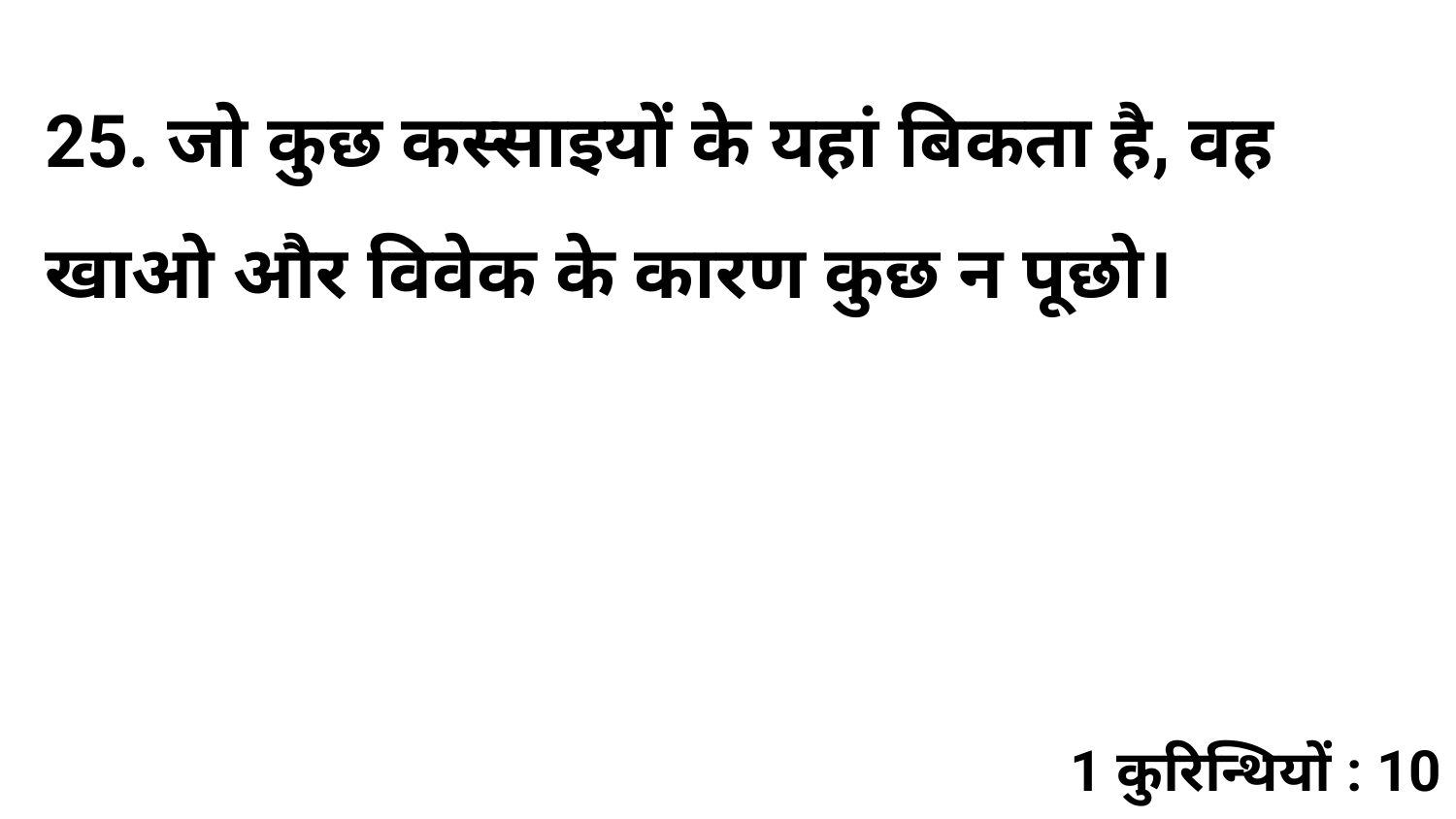

25. जो कुछ कस्साइयों के यहां बिकता है, वह खाओ और विवेक के कारण कुछ न पूछो।
1 कुरिन्थियों : 10